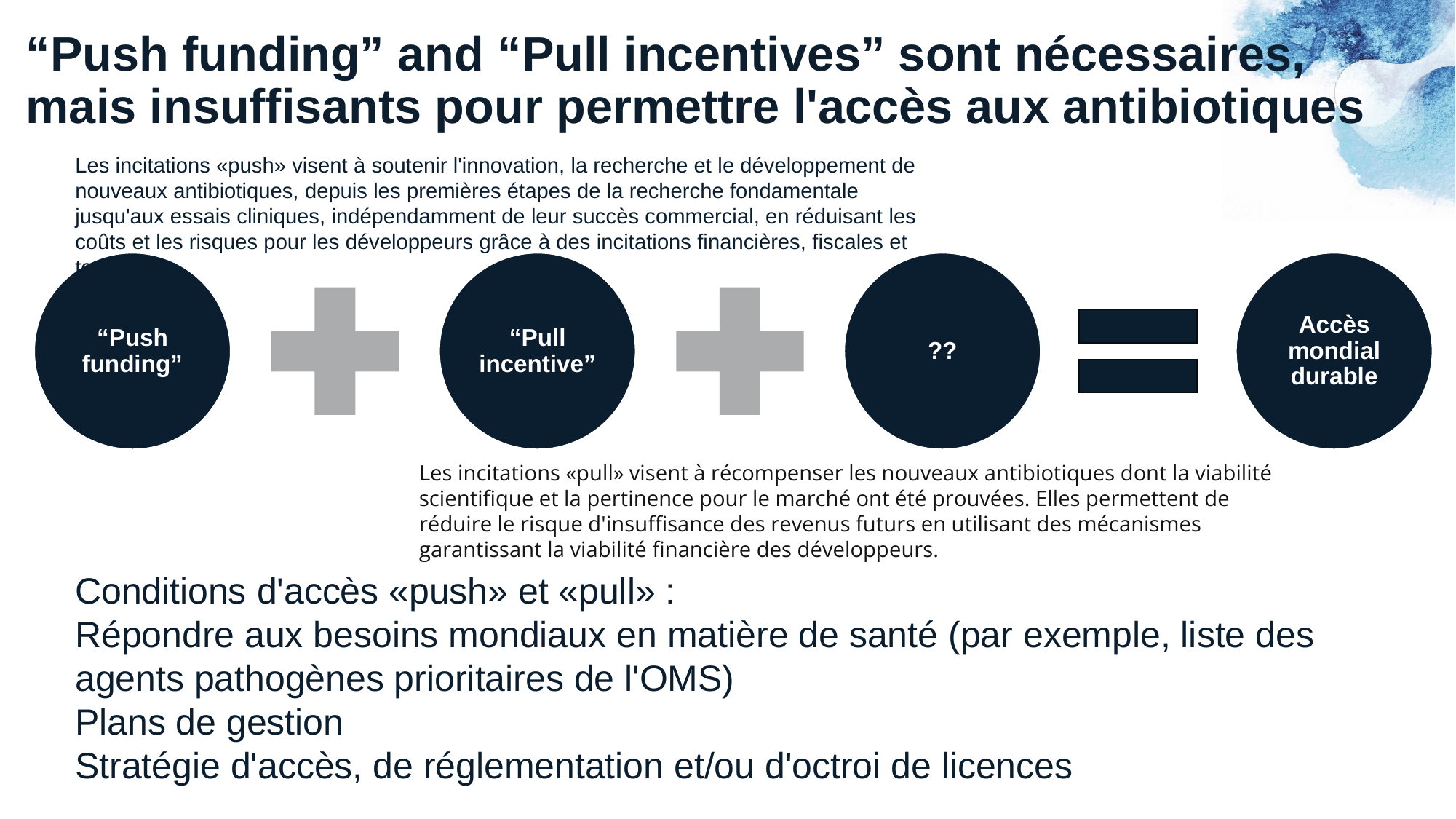

“Push funding” and “Pull incentives” sont nécessaires, mais insuffisants pour permettre l'accès aux antibiotiques
Les incitations «push» visent à soutenir l'innovation, la recherche et le développement de nouveaux antibiotiques, depuis les premières étapes de la recherche fondamentale jusqu'aux essais cliniques, indépendamment de leur succès commercial, en réduisant les coûts et les risques pour les développeurs grâce à des incitations financières, fiscales et techniques.

“Push funding”

“Pull incentive”

??

Accès mondial durable

Les incitations «pull» visent à récompenser les nouveaux antibiotiques dont la viabilité scientifique et la pertinence pour le marché ont été prouvées. Elles permettent de réduire le risque d'insuffisance des revenus futurs en utilisant des mécanismes garantissant la viabilité financière des développeurs.
Conditions d'accès «push» et «pull» :
Répondre aux besoins mondiaux en matière de santé (par exemple, liste des agents pathogènes prioritaires de l'OMS)
Plans de gestion
Stratégie d'accès, de réglementation et/ou d'octroi de licences